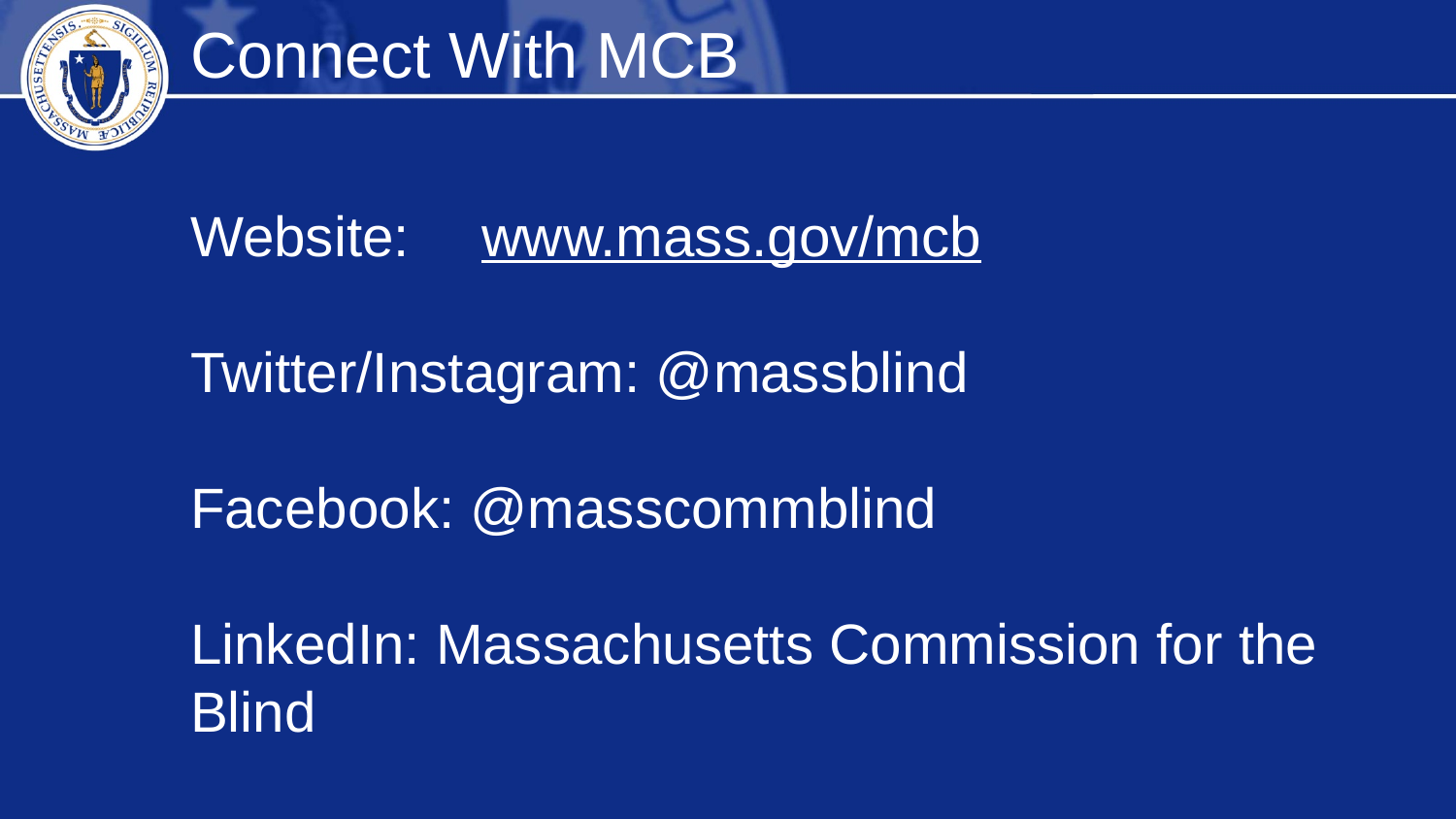

Connect With MCB

Website:	www.mass.gov/mcb

Twitter/Instagram: @massblind

Facebook: @masscommblind

LinkedIn: Massachusetts Commission for the Blind